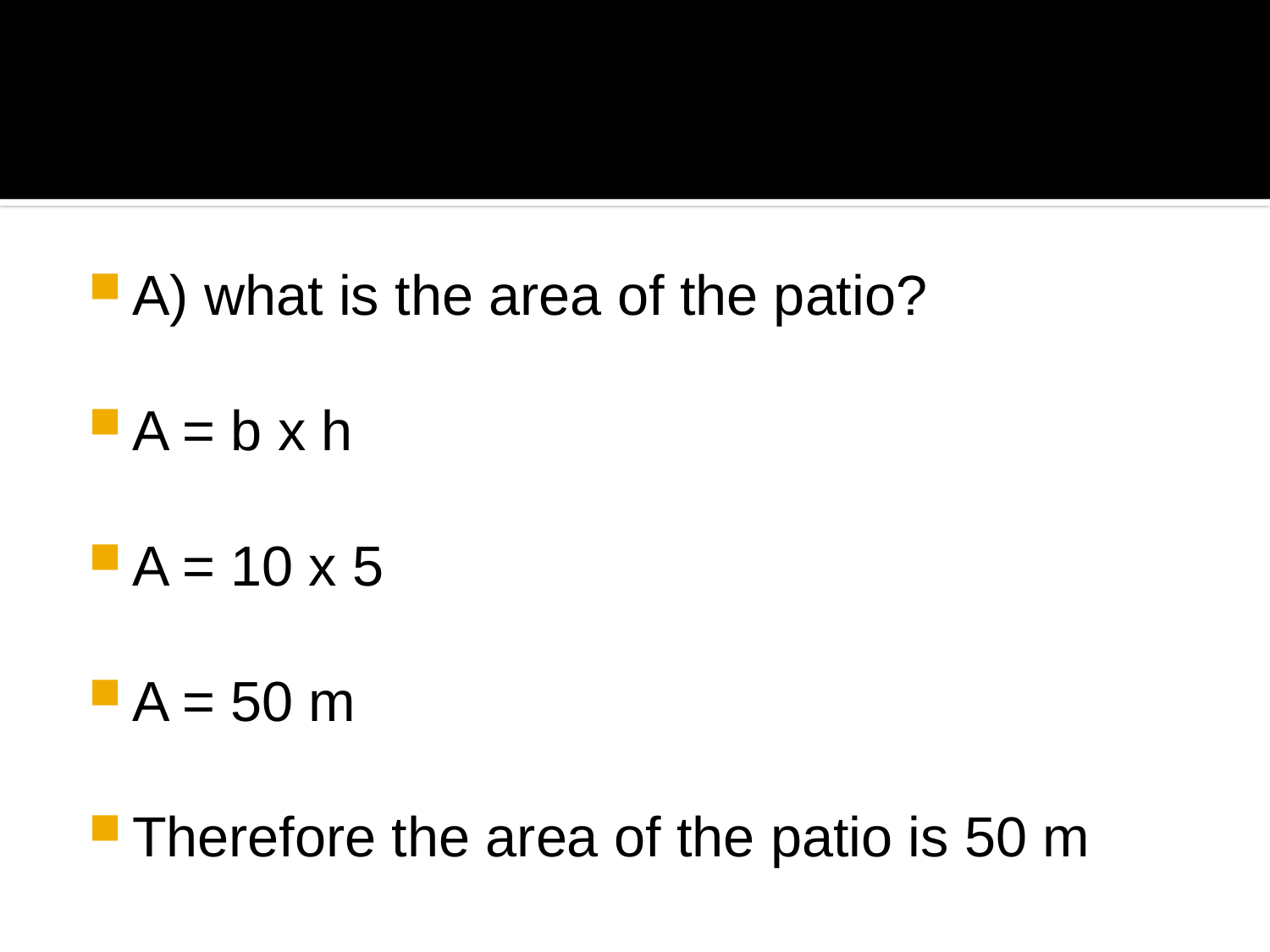

#
A) what is the area of the patio?

A = b x h

A = 10 x 5

A = 50 m

Therefore the area of the patio is 50 m